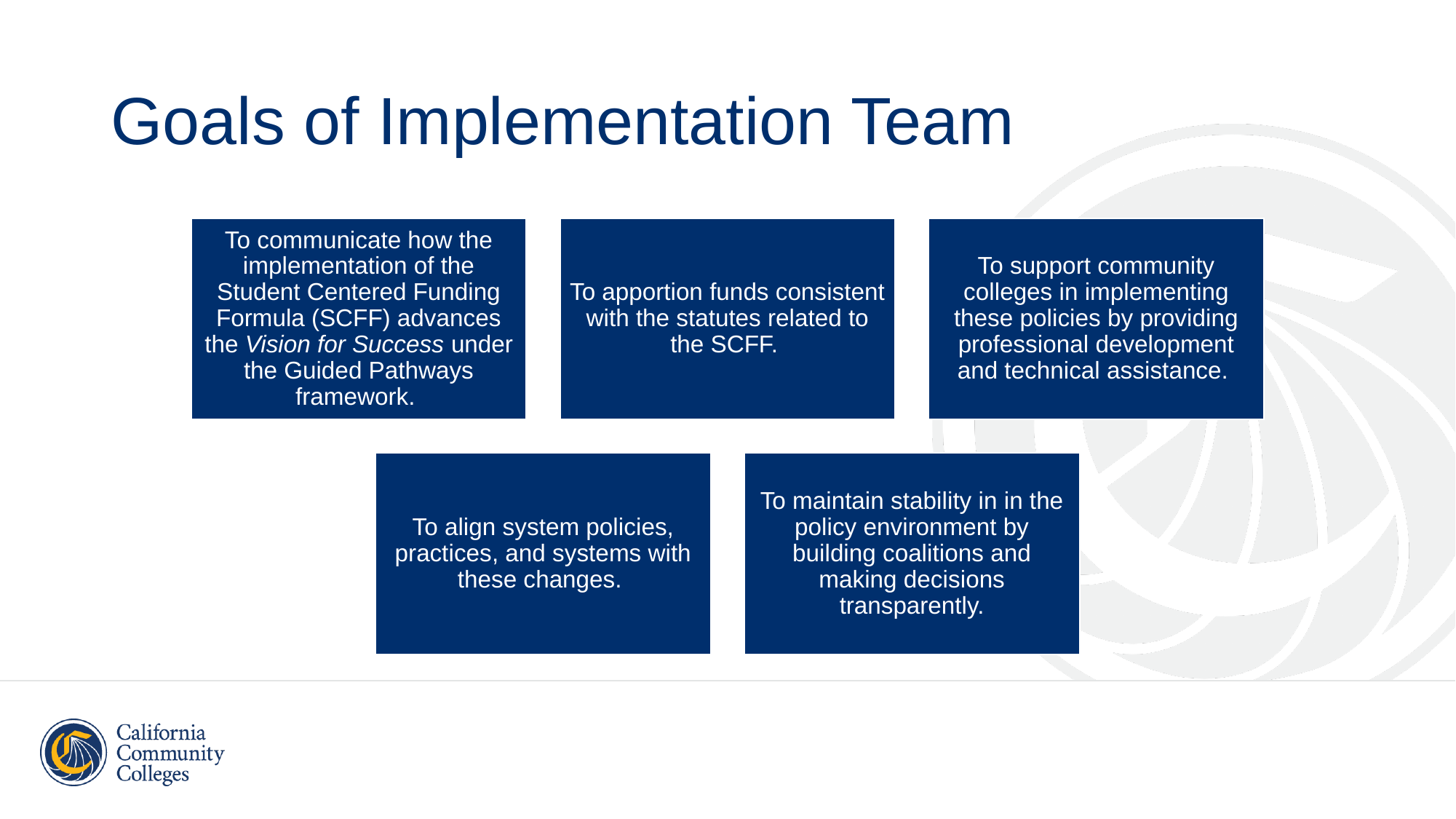

# Goals of Implementation Team
To communicate how the implementation of the Student Centered Funding Formula (SCFF) advances the Vision for Success under the Guided Pathways framework.
To apportion funds consistent with the statutes related to the SCFF.
To support community colleges in implementing these policies by providing professional development and technical assistance.
To align system policies, practices, and systems with these changes.
To maintain stability in in the policy environment by building coalitions and making decisions transparently.